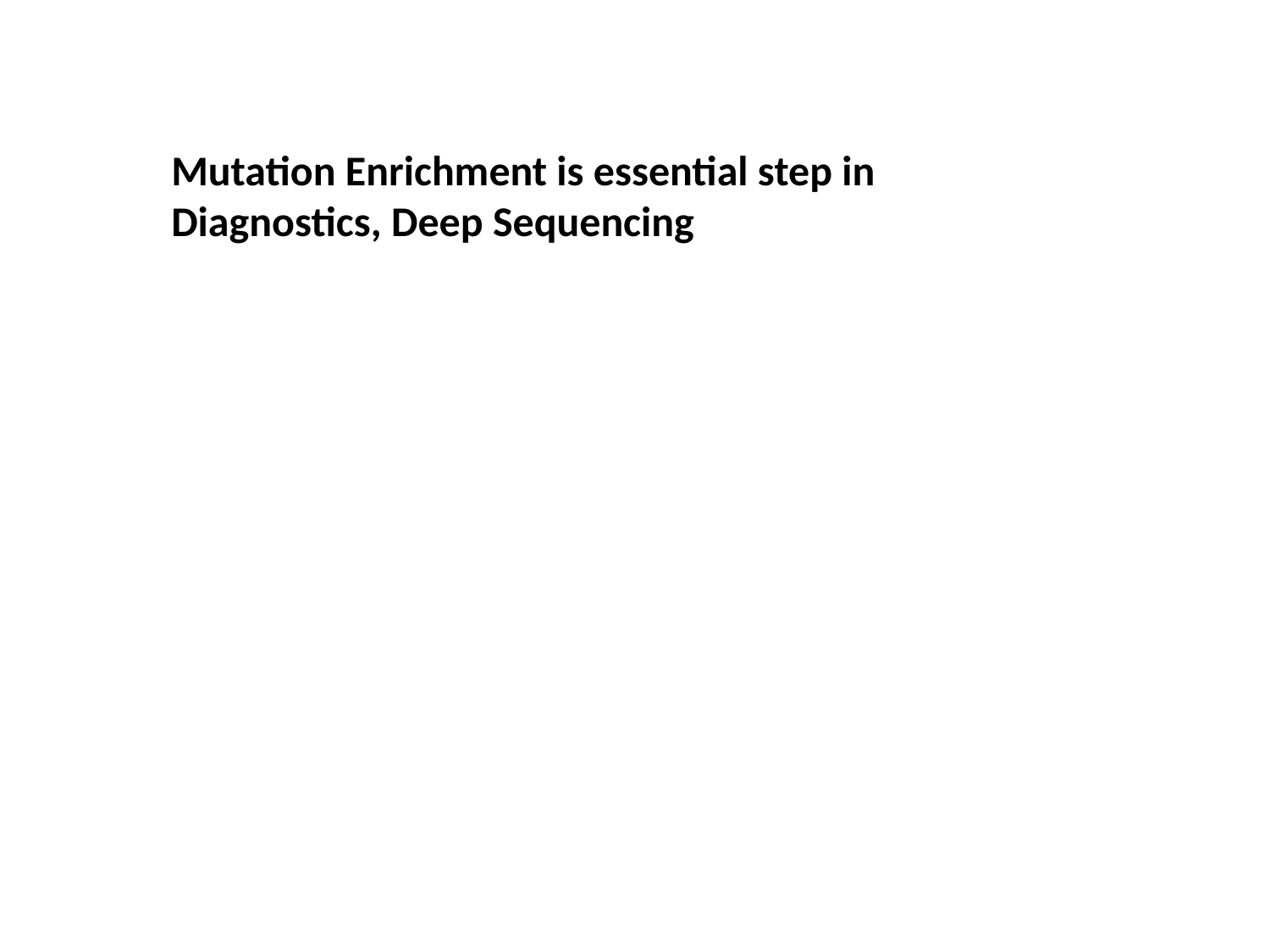

Mutation Enrichment is essential step in Diagnostics, Deep Sequencing